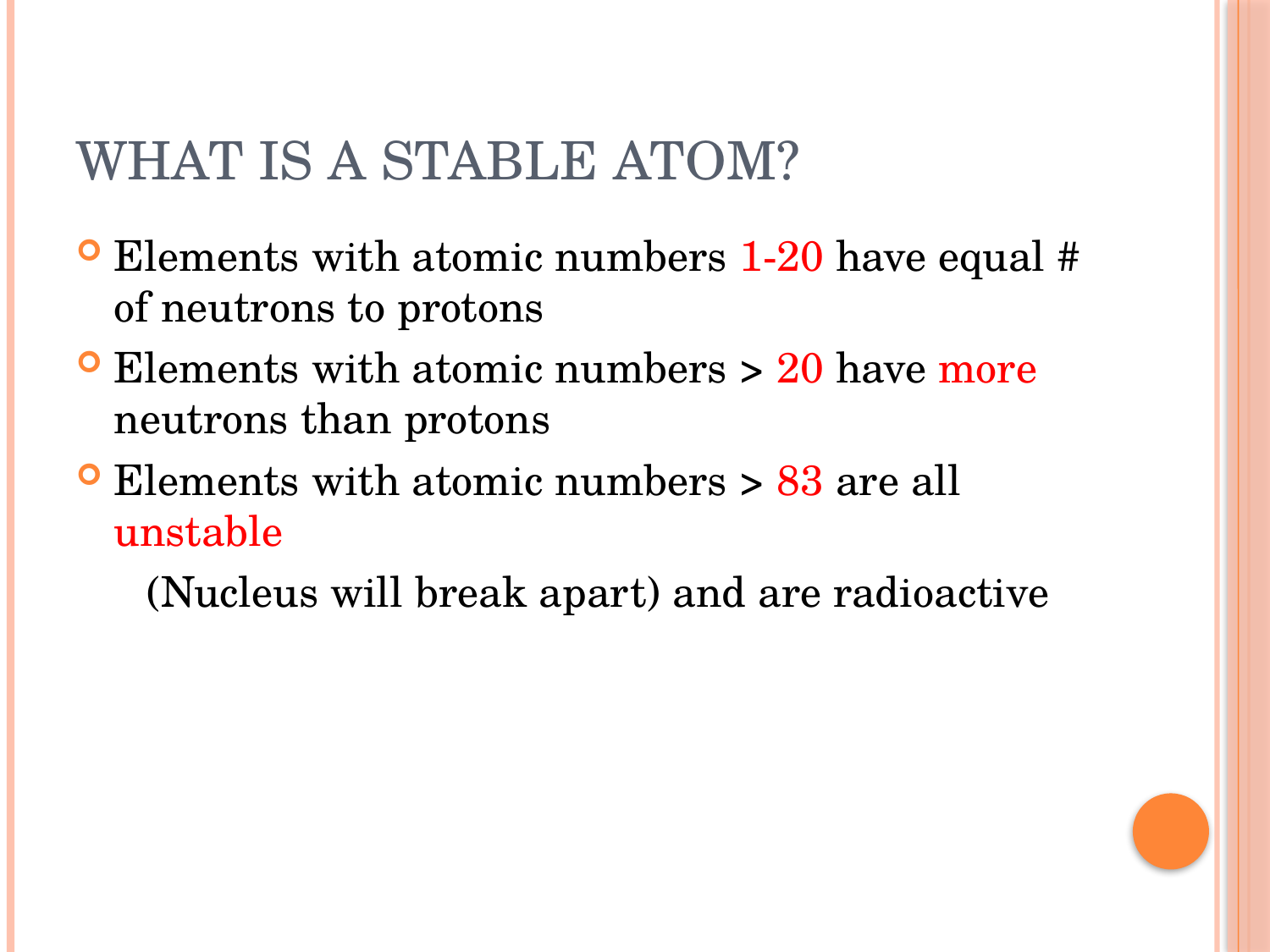

# What is a stable Atom?
Elements with atomic numbers 1-20 have equal # of neutrons to protons
Elements with atomic numbers > 20 have more neutrons than protons
Elements with atomic numbers > 83 are all unstable
      (Nucleus will break apart) and are radioactive